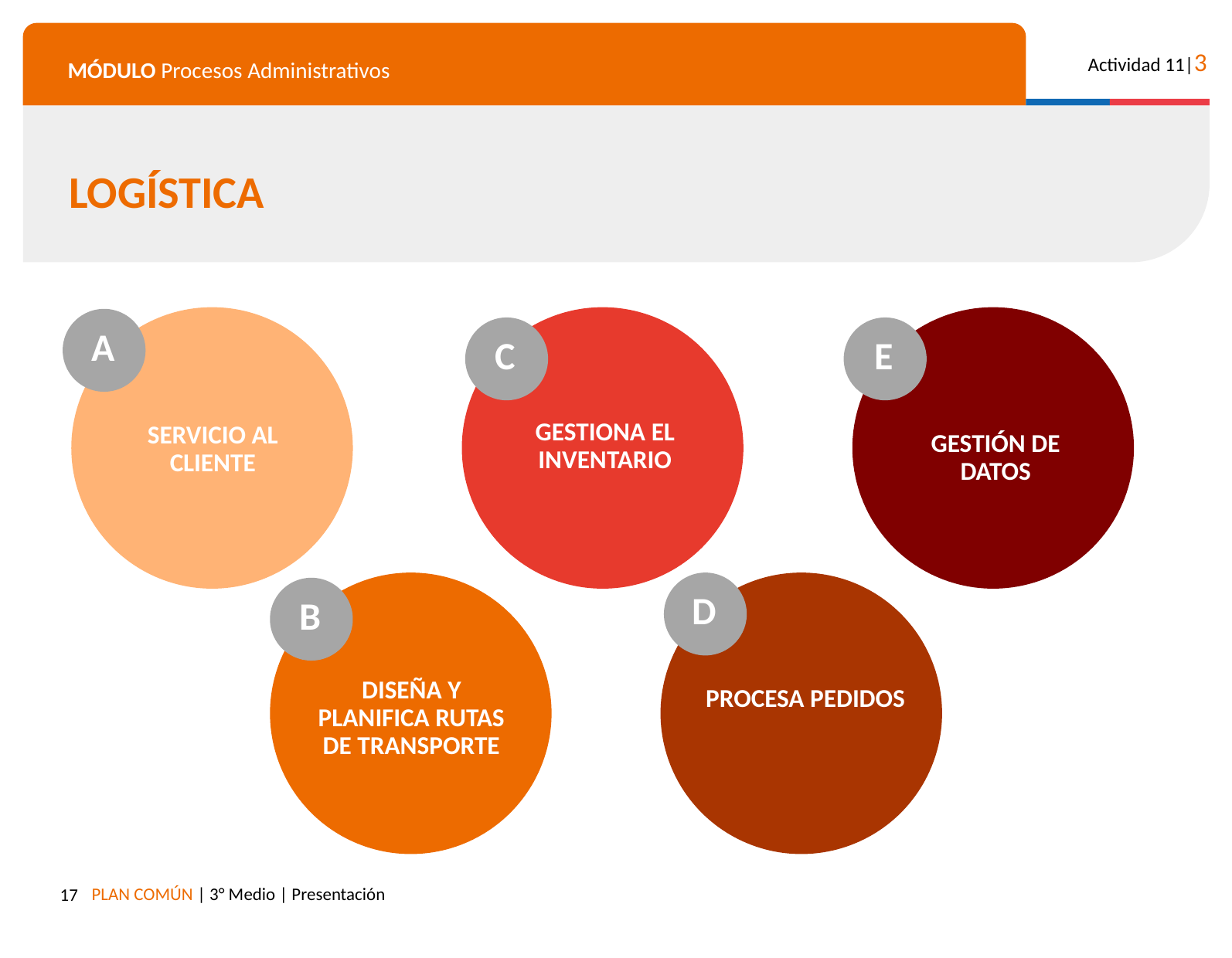

LOGÍSTICA

A

C

E
GESTIONA EL INVENTARIO
SERVICIO AL CLIENTE
GESTIÓN DE DATOS

D

B
DISEÑA Y PLANIFICA RUTAS DE TRANSPORTE
PROCESA PEDIDOS
17